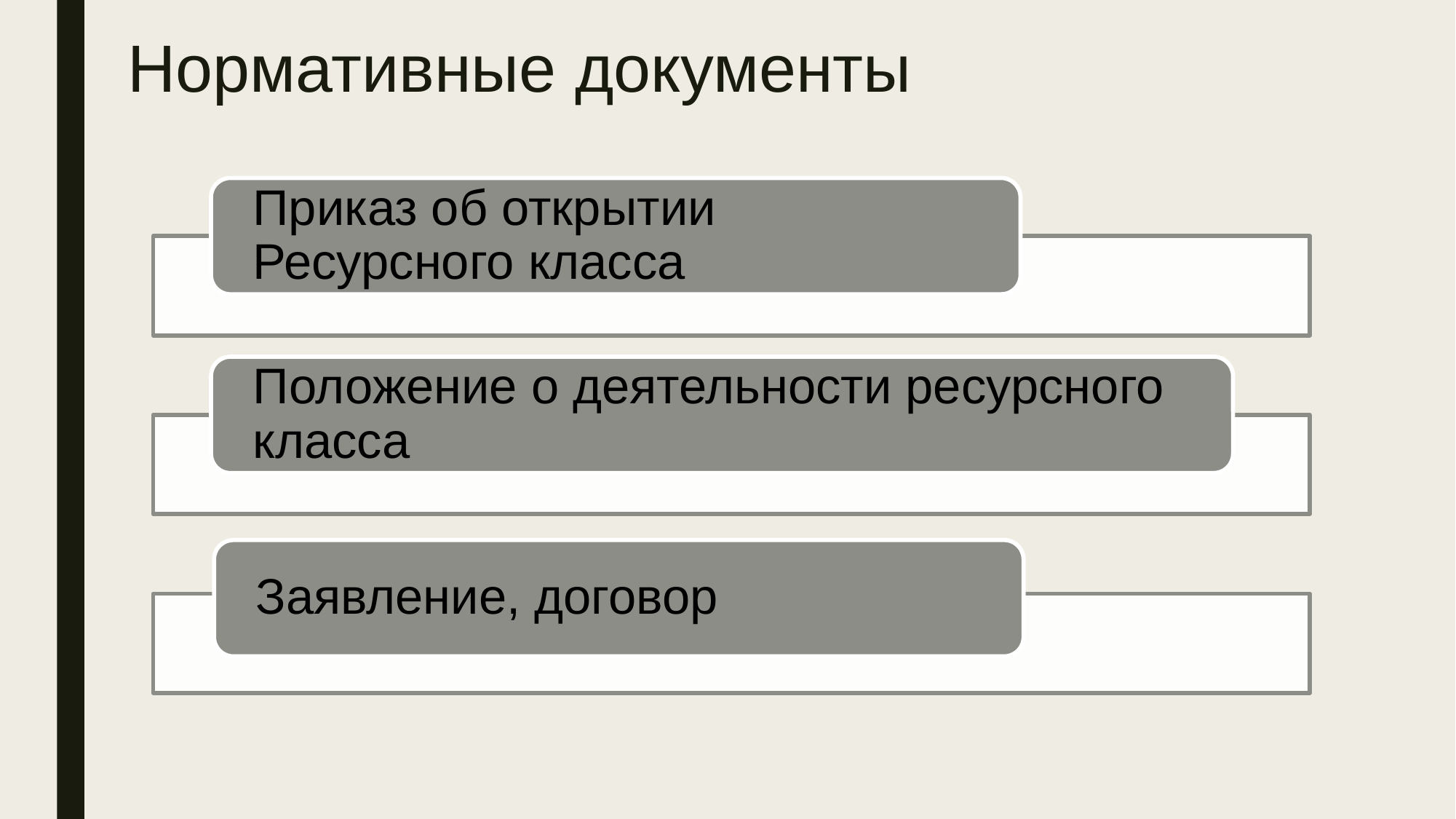

# Нормативные документы
Приказ об открытии Ресурсного класса
Положение о деятельности ресурсного класса
Заявление, договор